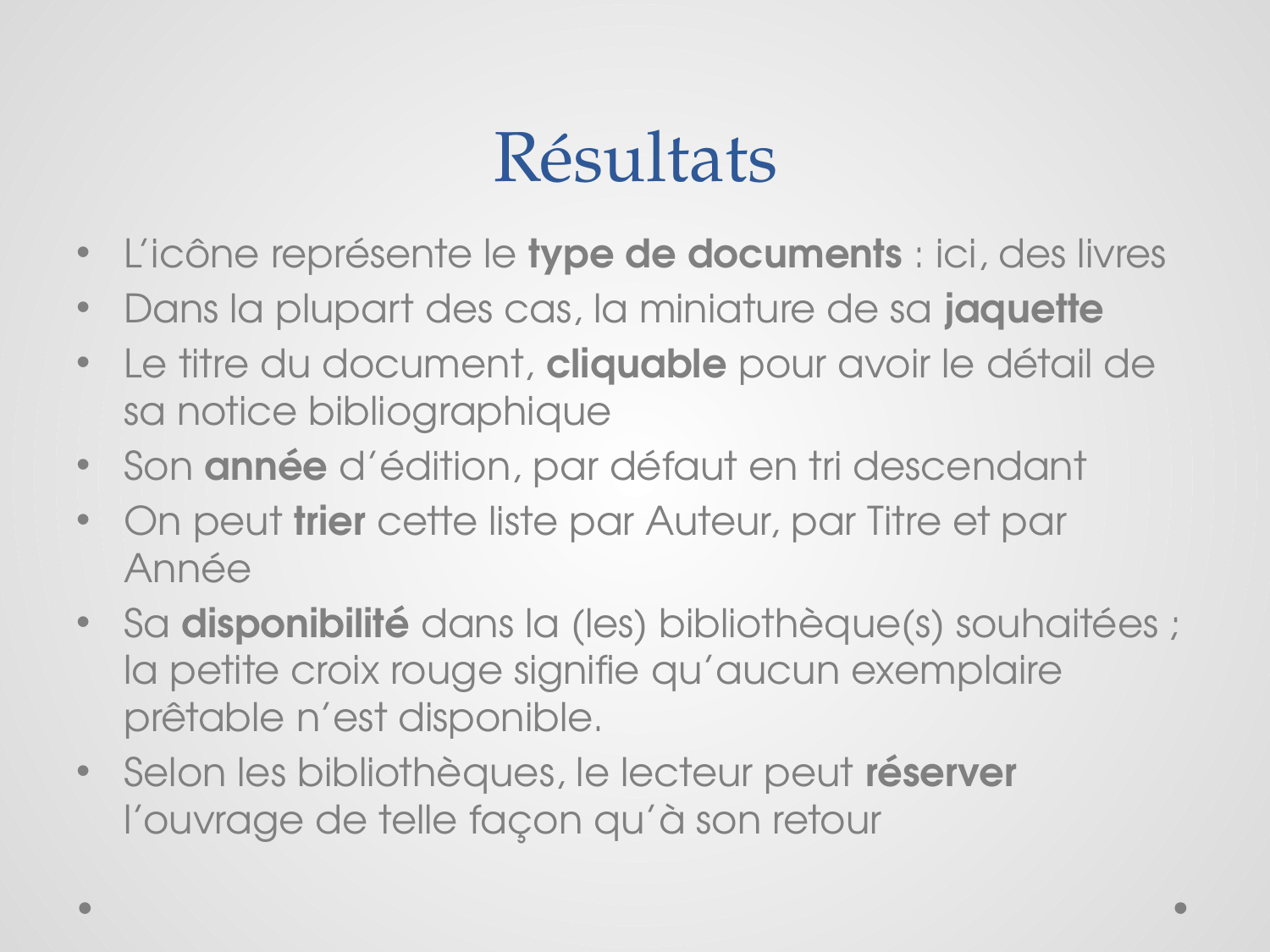

# Résultats
L’icône représente le type de documents : ici, des livres
Dans la plupart des cas, la miniature de sa jaquette
Le titre du document, cliquable pour avoir le détail de sa notice bibliographique
Son année d’édition, par défaut en tri descendant
On peut trier cette liste par Auteur, par Titre et par Année
Sa disponibilité dans la (les) bibliothèque(s) souhaitées ; la petite croix rouge signifie qu’aucun exemplaire prêtable n’est disponible.
Selon les bibliothèques, le lecteur peut réserver l’ouvrage de telle façon qu’à son retour